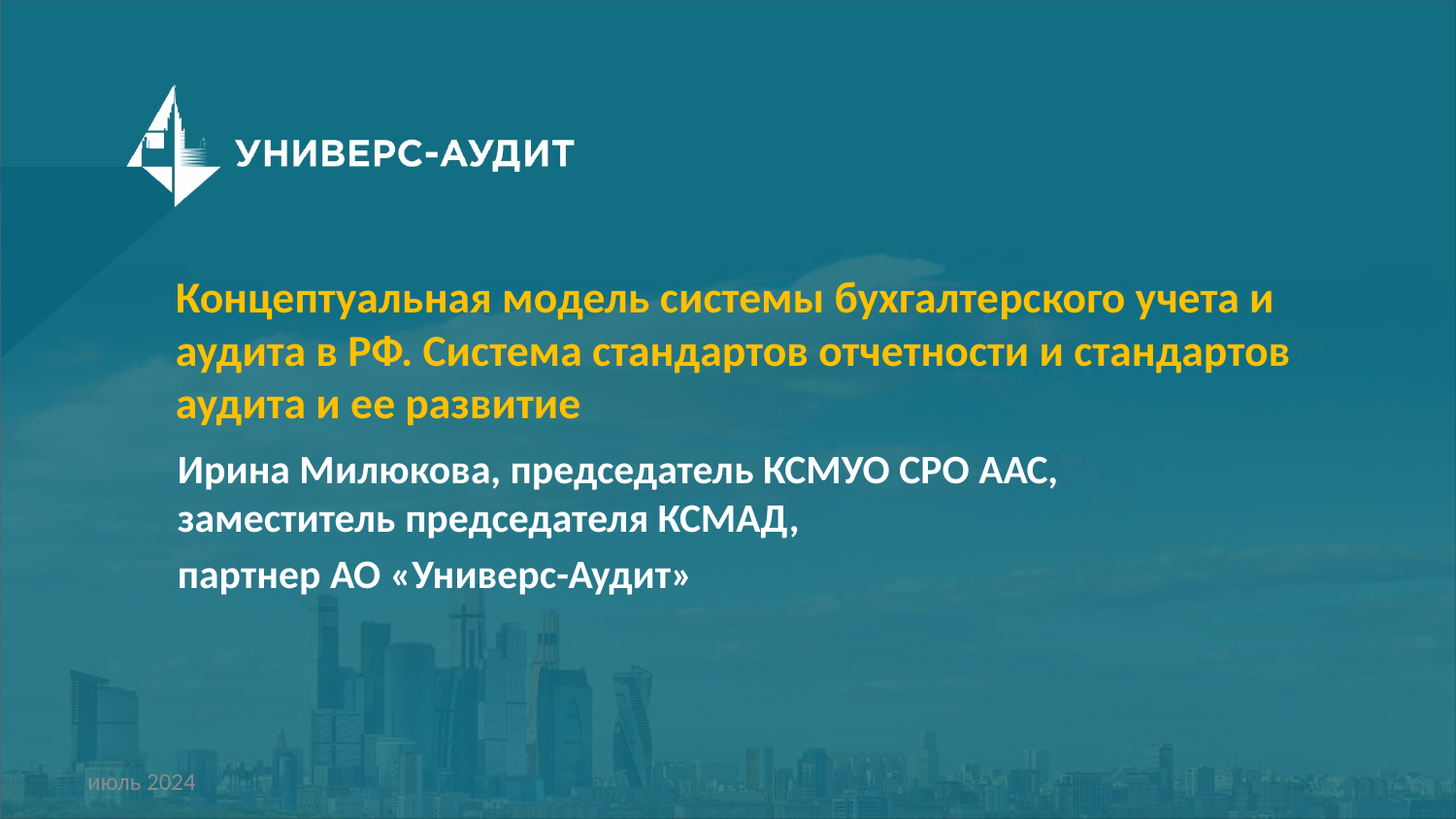

Концептуальная модель системы бухгалтерского учета и аудита в РФ. Система стандартов отчетности и стандартов аудита и ее развитие
Ирина Милюкова, председатель КСМУО СРО ААС, заместитель председателя КСМАД,
партнер АО «Универс-Аудит»

июль 2024
Концептуальная модель системы бухгалтерского учета и аудита в РФ
1